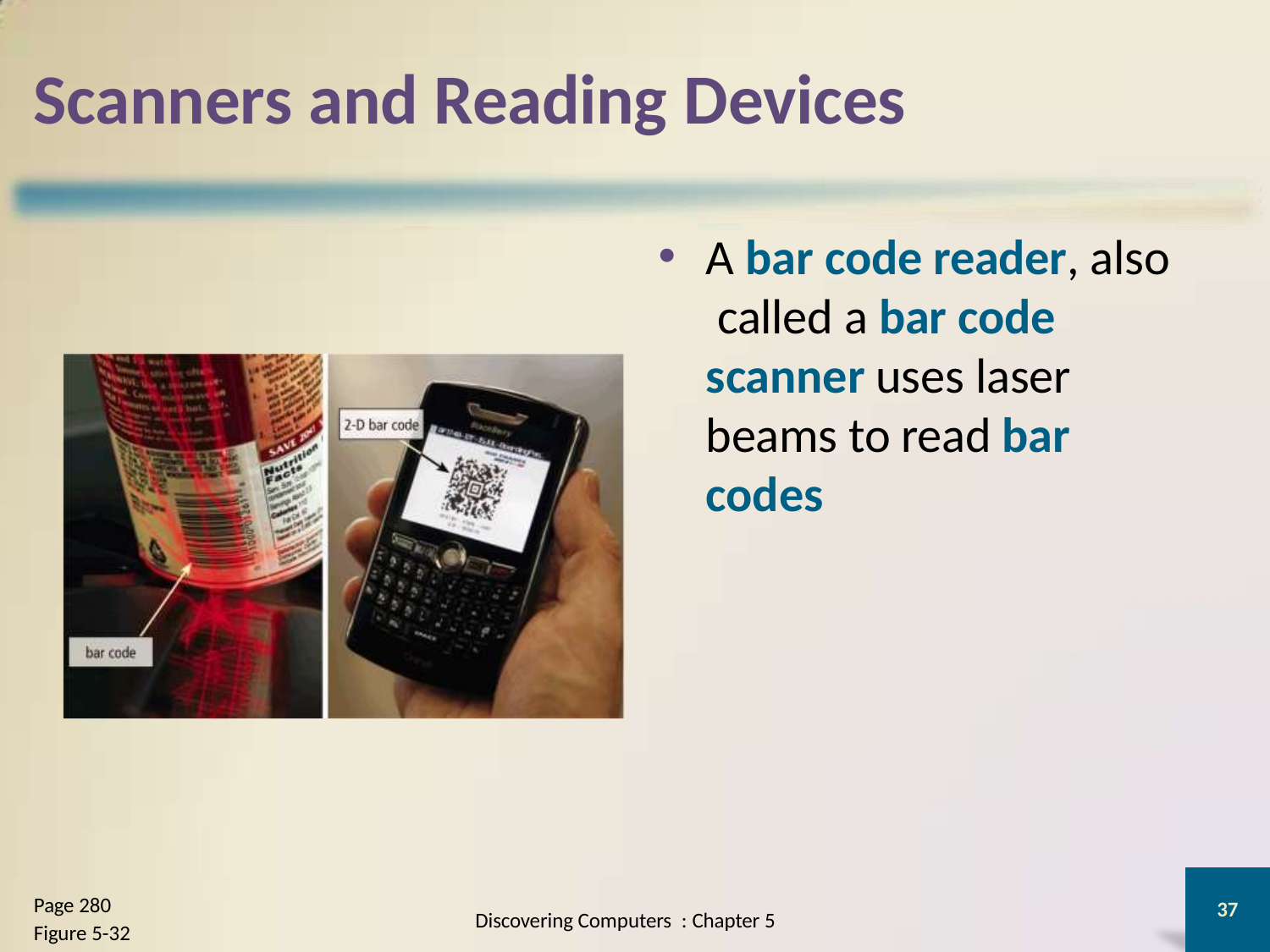

# Scanners and Reading Devices
A bar code reader, also  called a bar code  scanner uses laser  beams to read bar  codes

Page 280
Figure 5-32
37
Discovering Computers  : Chapter 5